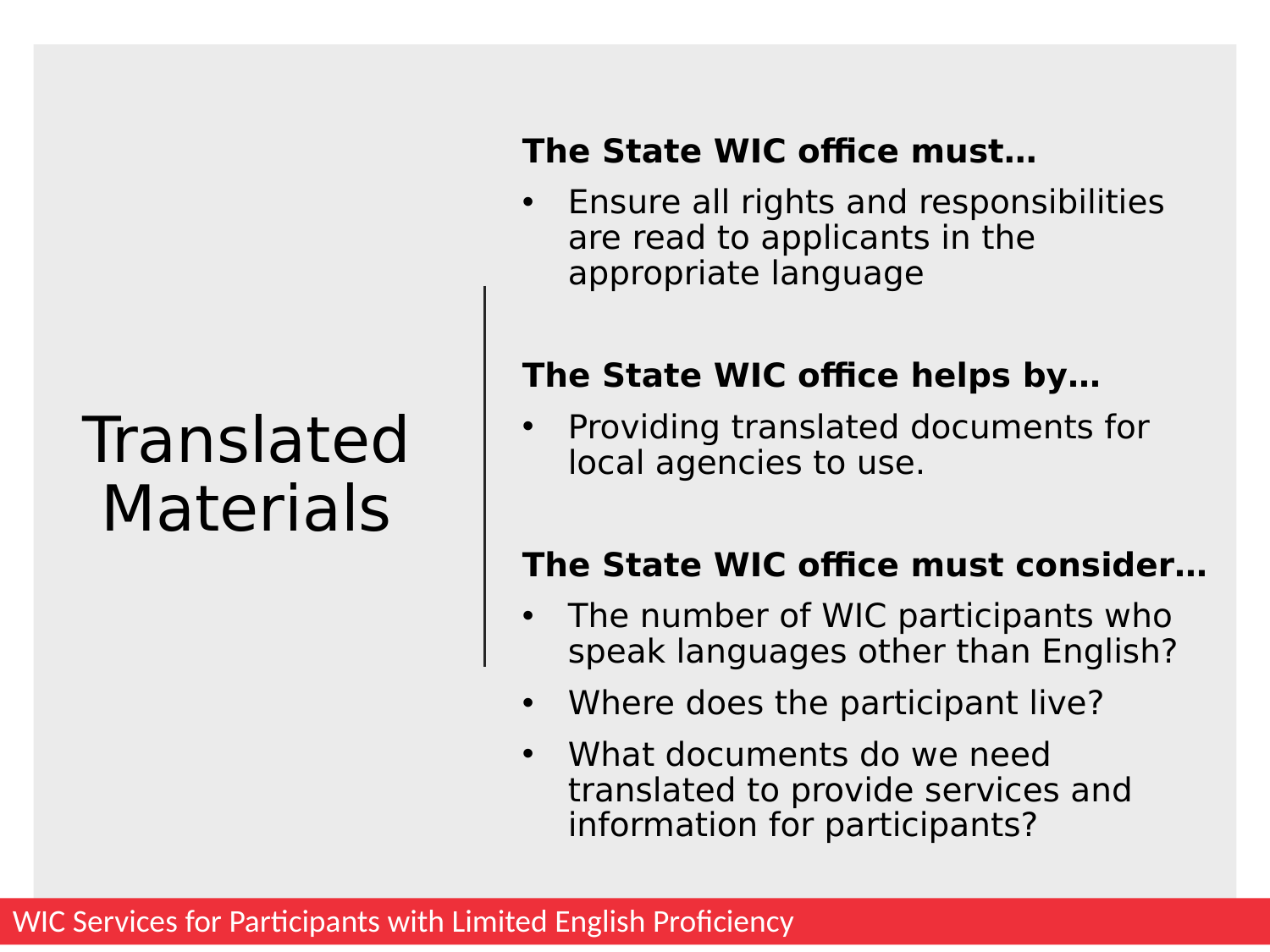

The State WIC office must…
Ensure all rights and responsibilities are read to applicants in the appropriate language

The State WIC office helps by…
Providing translated documents for local agencies to use.

The State WIC office must consider…
The number of WIC participants who speak languages other than English?
Where does the participant live?
What documents do we need translated to provide services and information for participants?

# Translated Materials
20
WIC Services for Participants with Limited English Proficiency